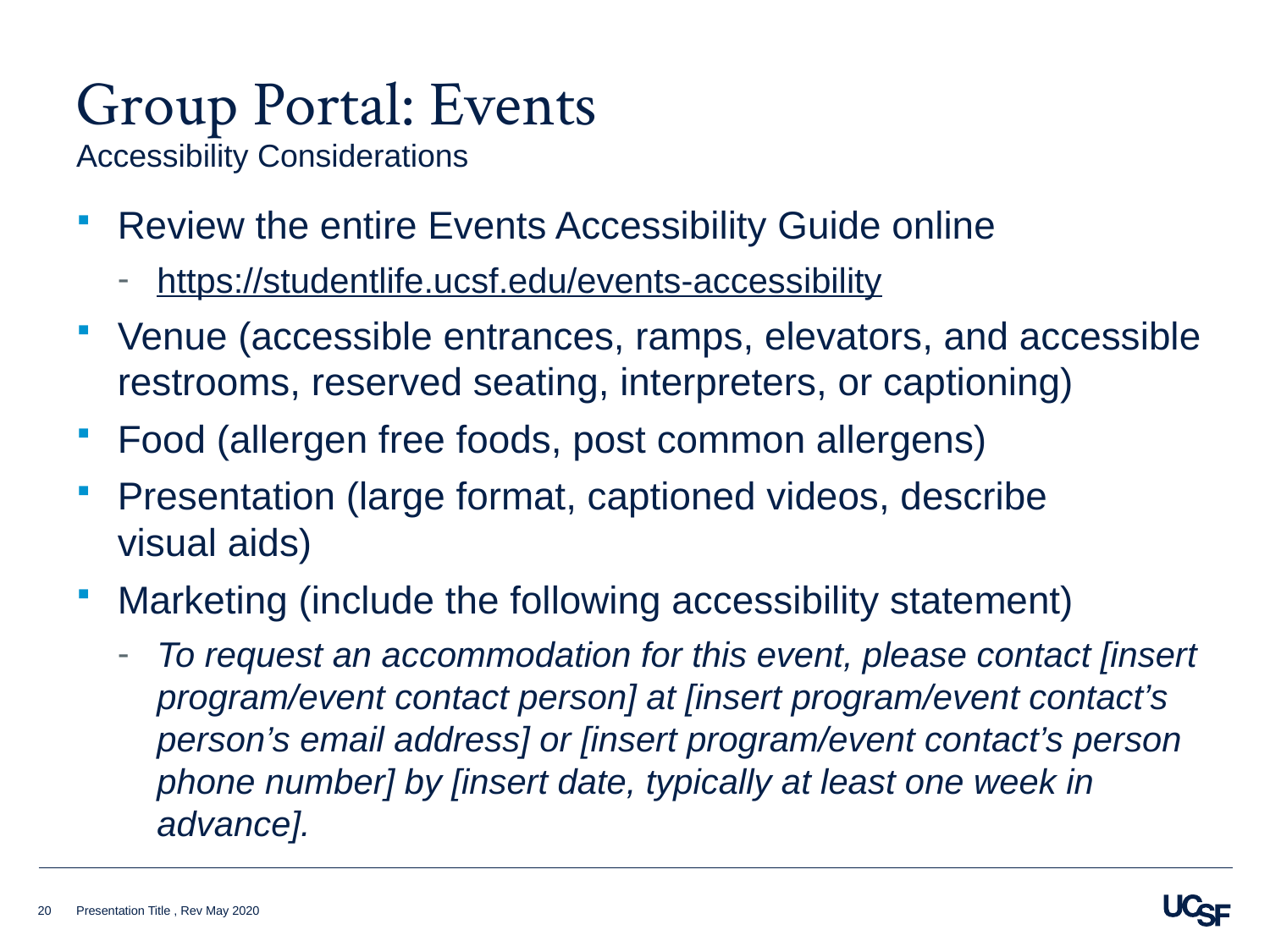

# Group Portal: Events
Accessibility Considerations
Review the entire Events Accessibility Guide online
https://studentlife.ucsf.edu/events-accessibility
Venue (accessible entrances, ramps, elevators, and accessible restrooms, reserved seating, interpreters, or captioning)
Food (allergen free foods, post common allergens)
Presentation (large format, captioned videos, describe visual aids)
Marketing (include the following accessibility statement)
To request an accommodation for this event, please contact [insert program/event contact person] at [insert program/event contact’s person’s email address] or [insert program/event contact’s person phone number] by [insert date, typically at least one week in advance].

20
Presentation Title , Rev May 2020